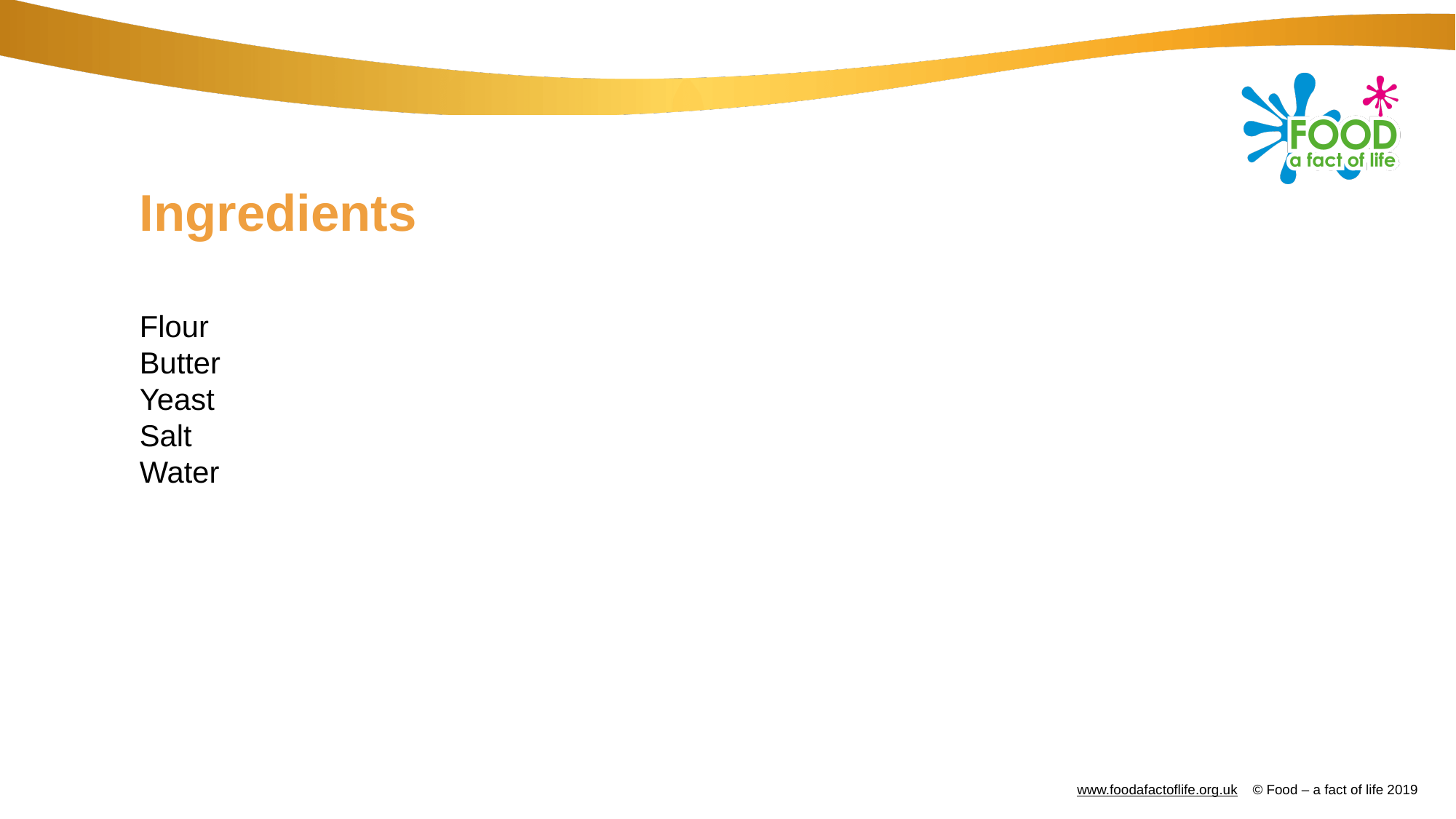

# Ingredients
Flour
Butter
Yeast
Salt
Water